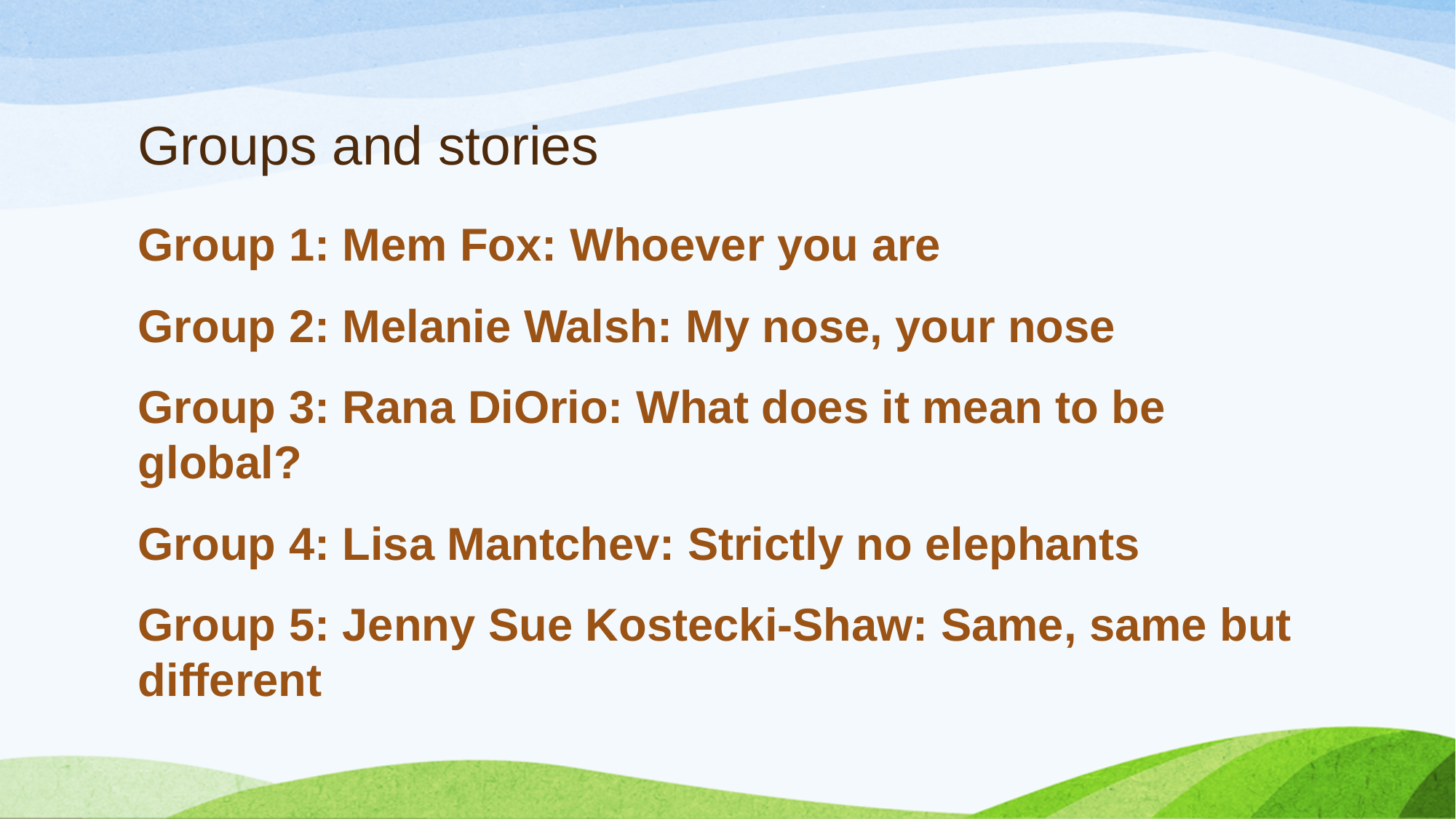

# Groups and stories
Group 1: Mem Fox: Whoever you are
Group 2: Melanie Walsh: My nose, your nose
Group 3: Rana DiOrio: What does it mean to be global?
Group 4: Lisa Mantchev: Strictly no elephants
Group 5: Jenny Sue Kostecki-Shaw: Same, same but different